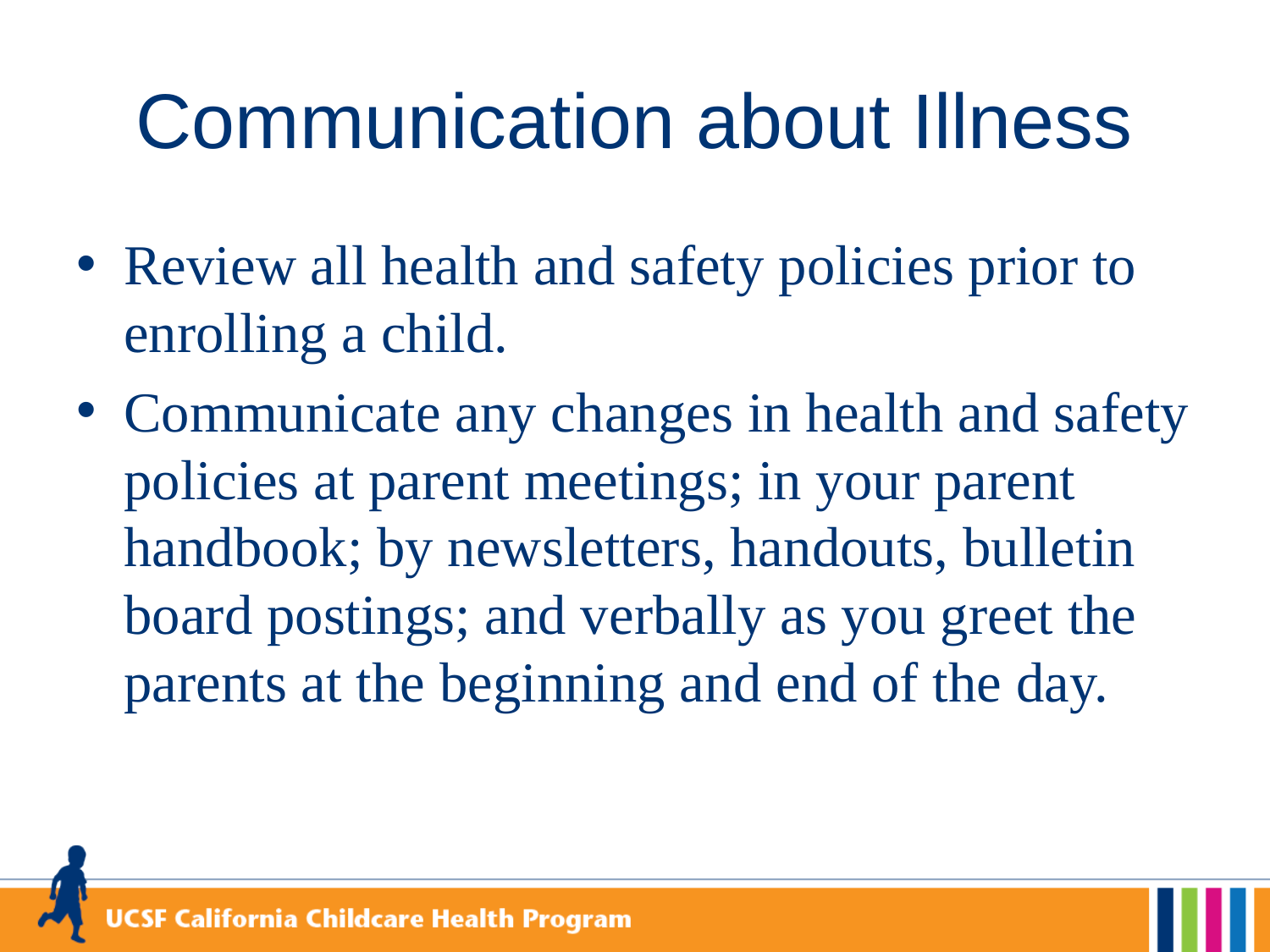

# Communication about Illness
Review all health and safety policies prior to enrolling a child.
Communicate any changes in health and safety policies at parent meetings; in your parent handbook; by newsletters, handouts, bulletin board postings; and verbally as you greet the parents at the beginning and end of the day.